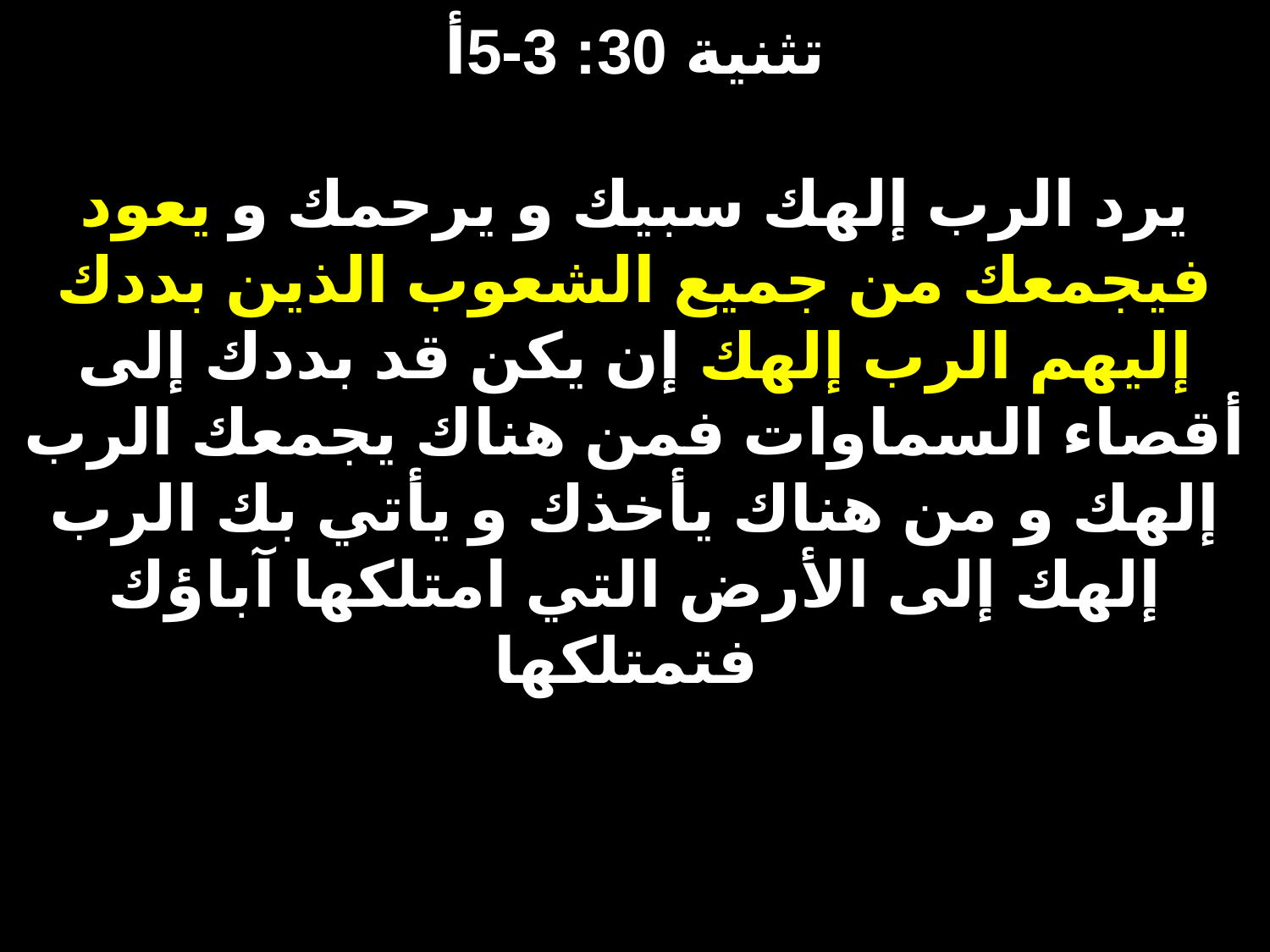

# تثنية 30: 3-5أ يرد الرب إلهك سبيك و يرحمك و يعود فيجمعك من جميع الشعوب الذين بددك إليهم الرب إلهك إن يكن قد بددك إلى أقصاء السماوات فمن هناك يجمعك الرب إلهك و من هناك يأخذك و يأتي بك الرب إلهك إلى الأرض التي امتلكها آباؤك فتمتلكها